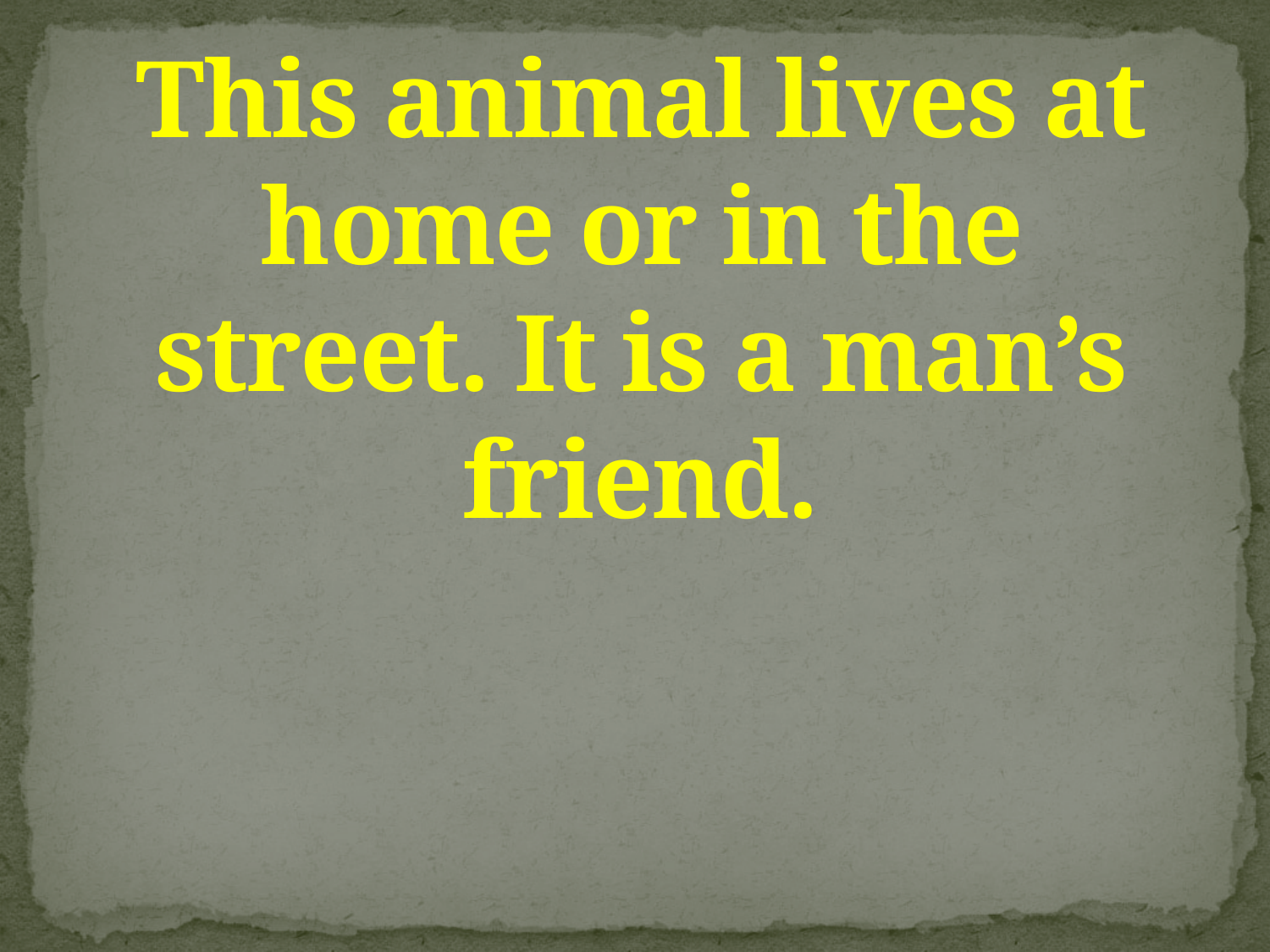

# This animal lives at home or in the street. It is a man’s friend.